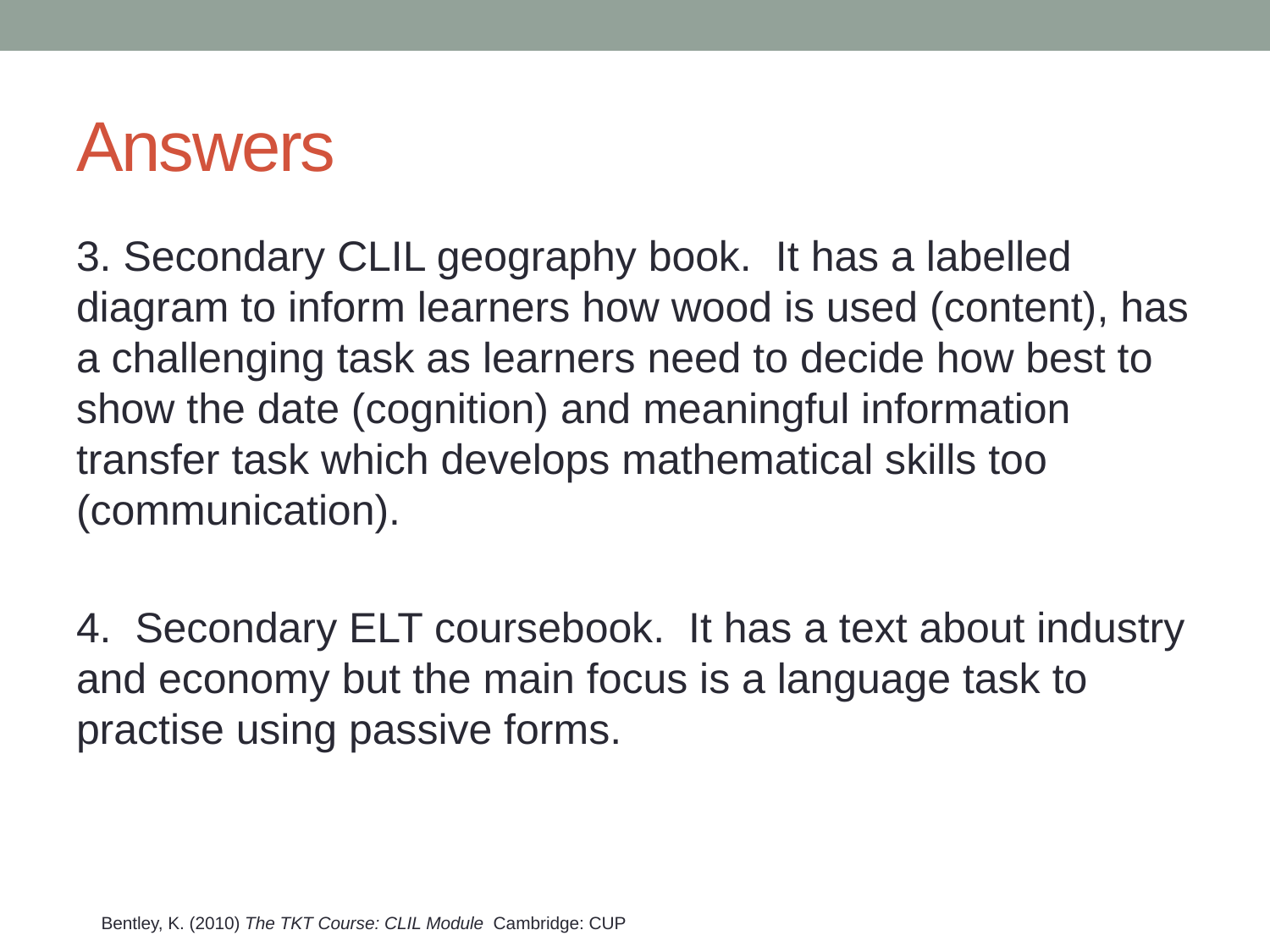

# Answers
3. Secondary CLIL geography book.  It has a labelled diagram to inform learners how wood is used (content), has a challenging task as learners need to decide how best to show the date (cognition) and meaningful information transfer task which develops mathematical skills too (communication).

4.  Secondary ELT coursebook.  It has a text about industry and economy but the main focus is a language task to practise using passive forms.
Bentley, K. (2010) The TKT Course: CLIL Module  Cambridge: CUP